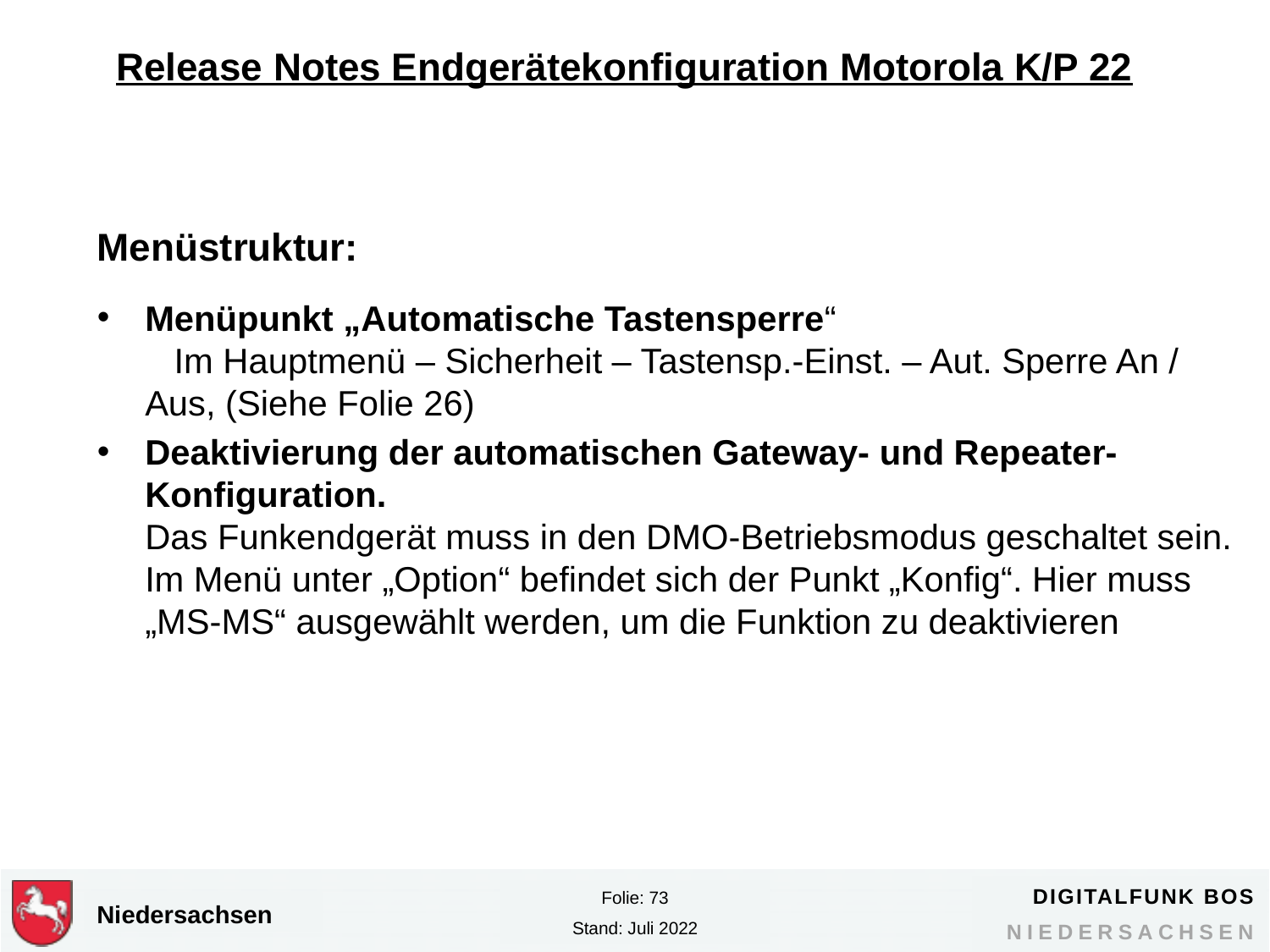

# Release Notes Endgerätekonfiguration Motorola K/P 22
Menüstruktur:

Menüpunkt „Automatische Tastensperre“                                            Im Hauptmenü – Sicherheit – Tastensp.-Einst. – Aut. Sperre An / Aus, (Siehe Folie 26)
Deaktivierung der automatischen Gateway- und Repeater-Konfiguration.                                                                                     Das Funkendgerät muss in den DMO-Betriebsmodus geschaltet sein. Im Menü unter „Option“ befindet sich der Punkt „Konfig“. Hier muss „MS-MS“ ausgewählt werden, um die Funktion zu deaktivieren